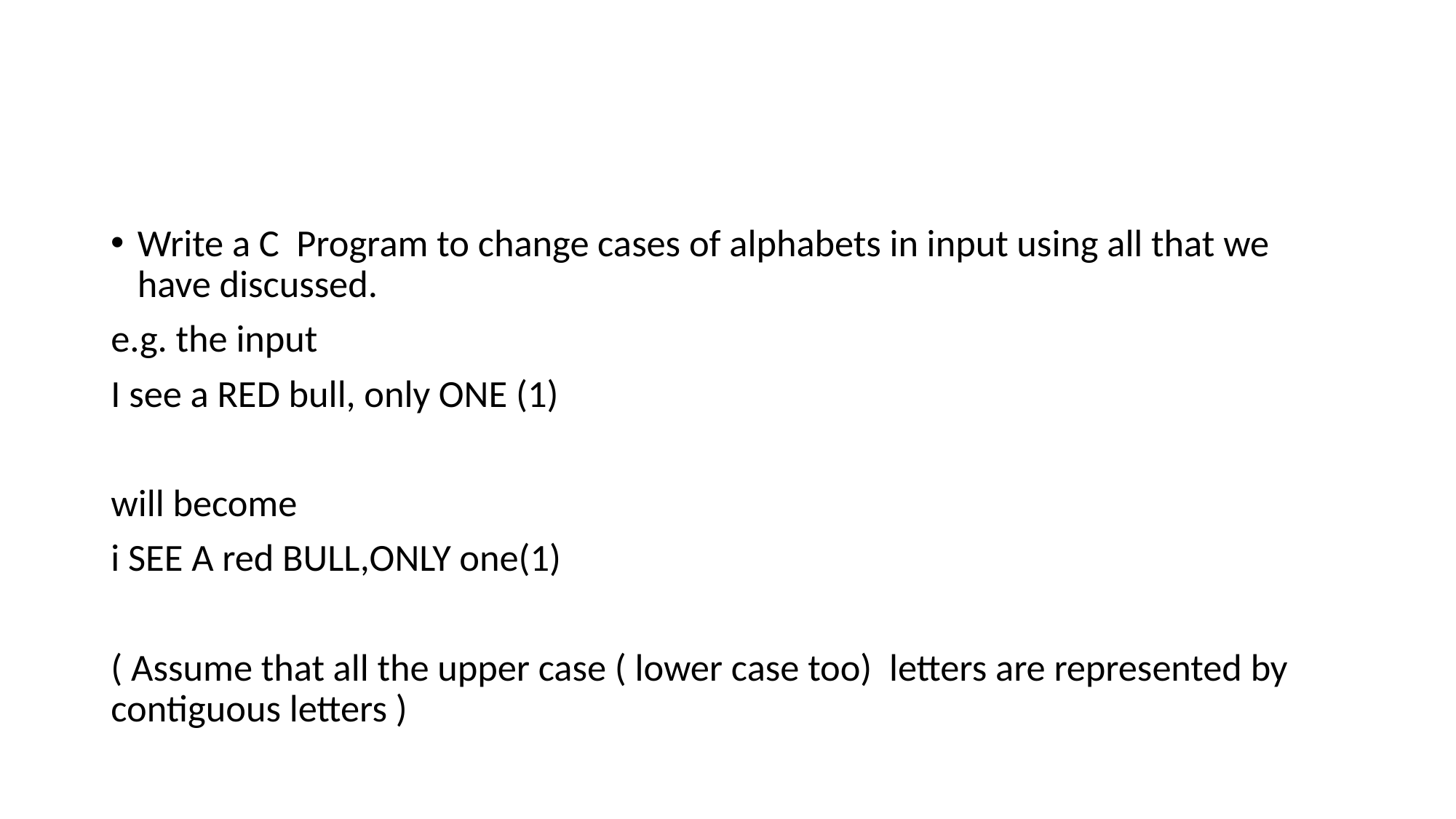

#
Write a C  Program to change cases of alphabets in input using all that we have discussed.
e.g. the input
I see a RED bull, only ONE (1)

will become
i SEE A red BULL,ONLY one(1)

( Assume that all the upper case ( lower case too)  letters are represented by contiguous letters )